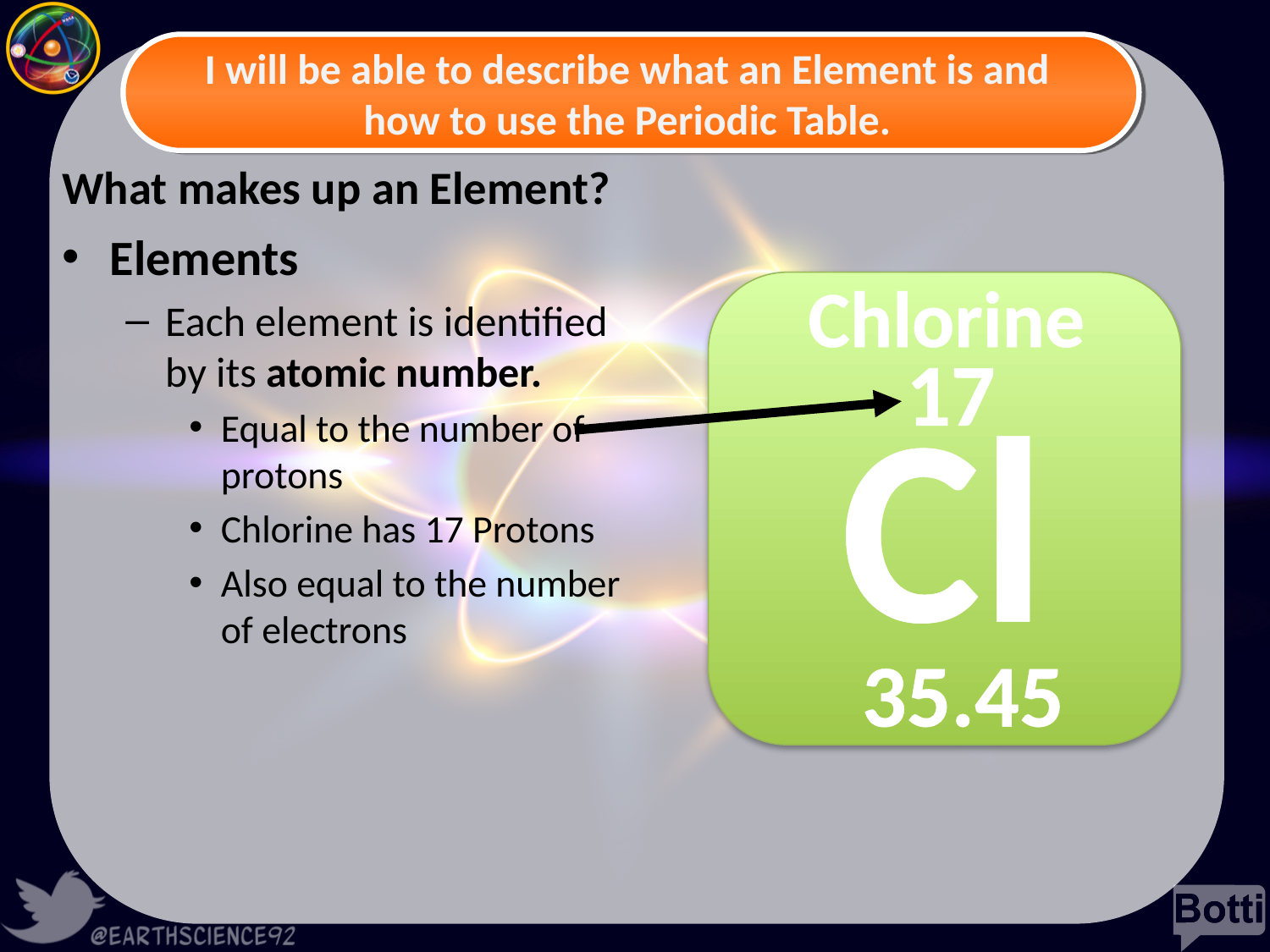

I will be able to describe what an Element is and how to use the Periodic Table.
# What makes up an Element?
Elements
Each element is identified by its atomic number.
Equal to the number of protons
Chlorine has 17 Protons
Also equal to the number of electrons
Chlorine

17
Cl

35.45